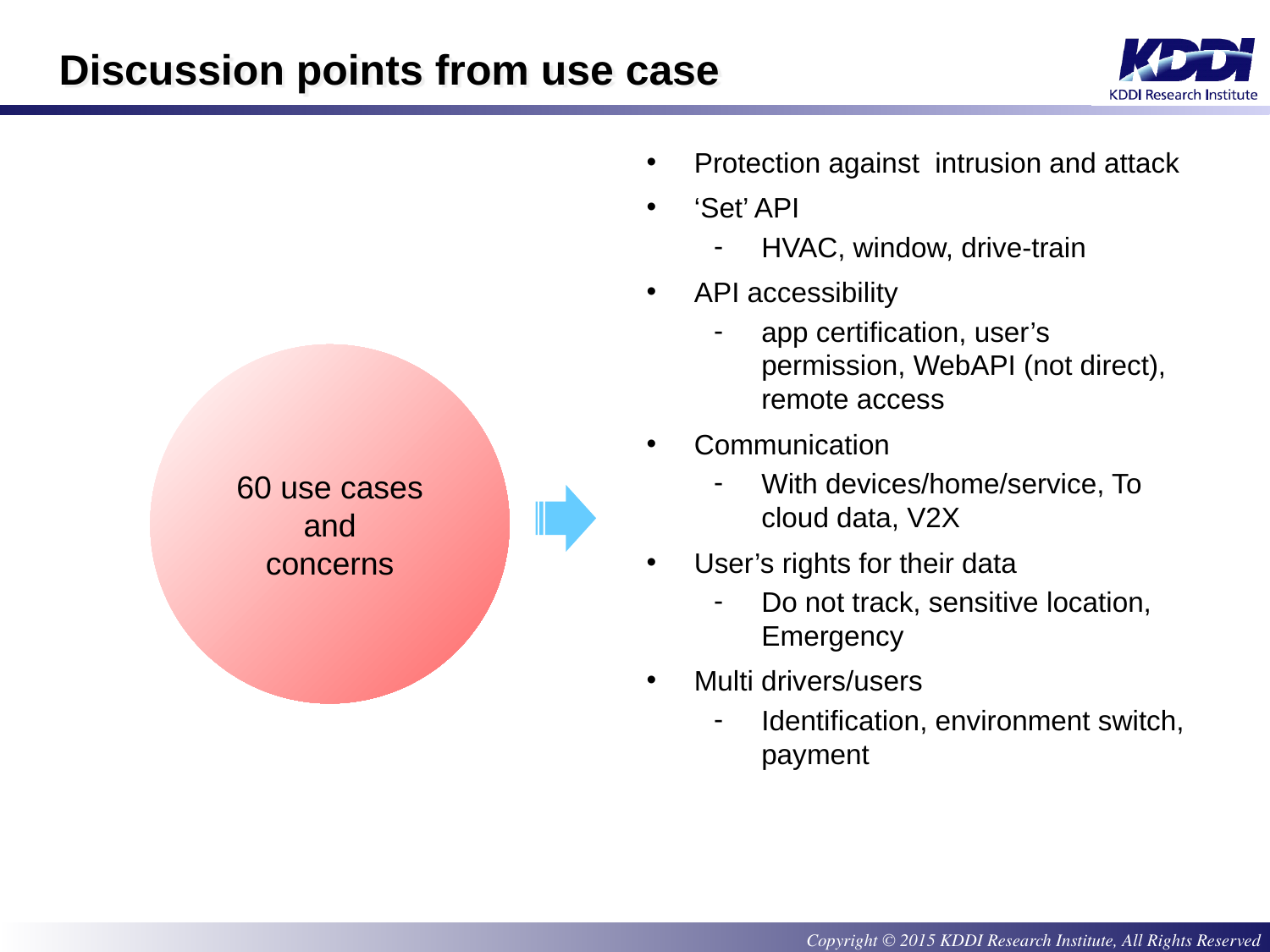

# Discussion points from use case
Protection against  intrusion and attack
‘Set’ API
HVAC, window, drive-train
API accessibility
app certification, user’s permission, WebAPI (not direct), remote access
Communication
With devices/home/service, To cloud data, V2X
User’s rights for their data
Do not track, sensitive location, Emergency
Multi drivers/users
Identification, environment switch, payment
60 use cases
and
concerns